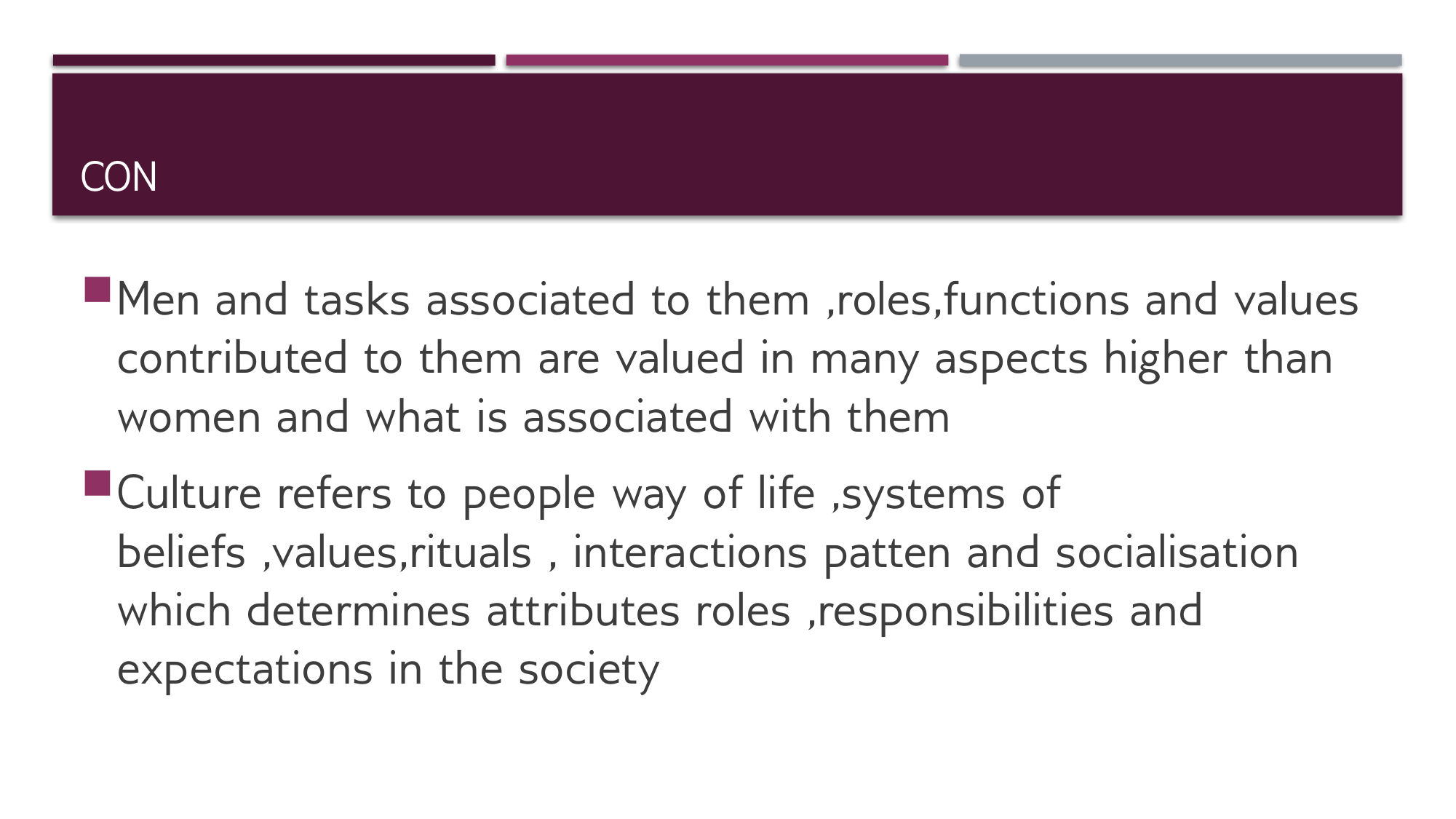

# Con
Men and tasks associated to them ,roles,functions and values contributed to them are valued in many aspects higher than women and what is associated with them
Culture refers to people way of life ,systems of beliefs ,values,rituals , interactions patten and socialisation which determines attributes roles ,responsibilities and expectations in the society